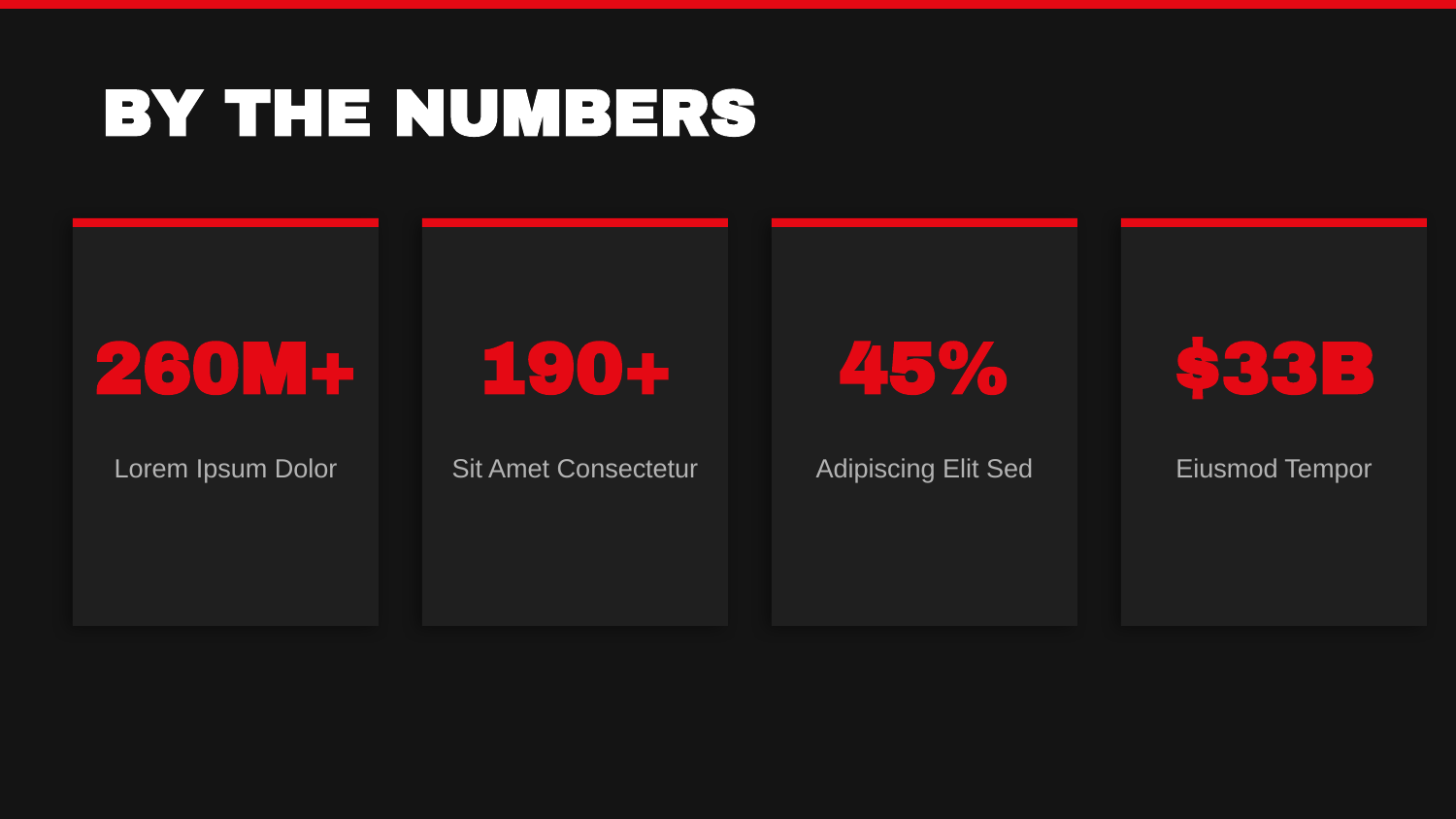

BY THE NUMBERS

260M+
190+
45%
$33B
Lorem Ipsum Dolor
Sit Amet Consectetur
Adipiscing Elit Sed
Eiusmod Tempor